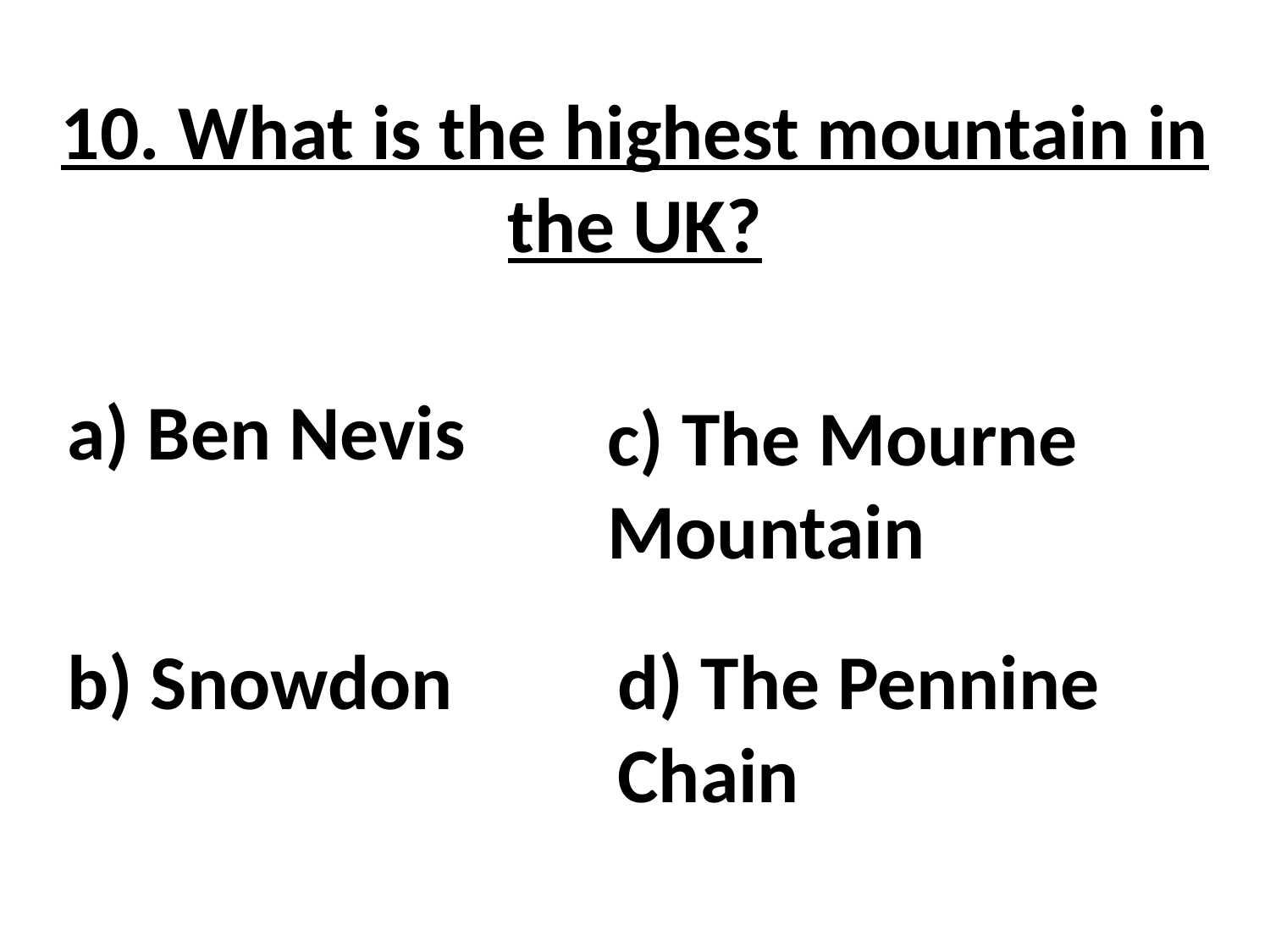

10. What is the highest mountain in the UK?
a) Ben Nevis
c) The Mourne Mountain
b) Snowdon
d) The Pennine Chain